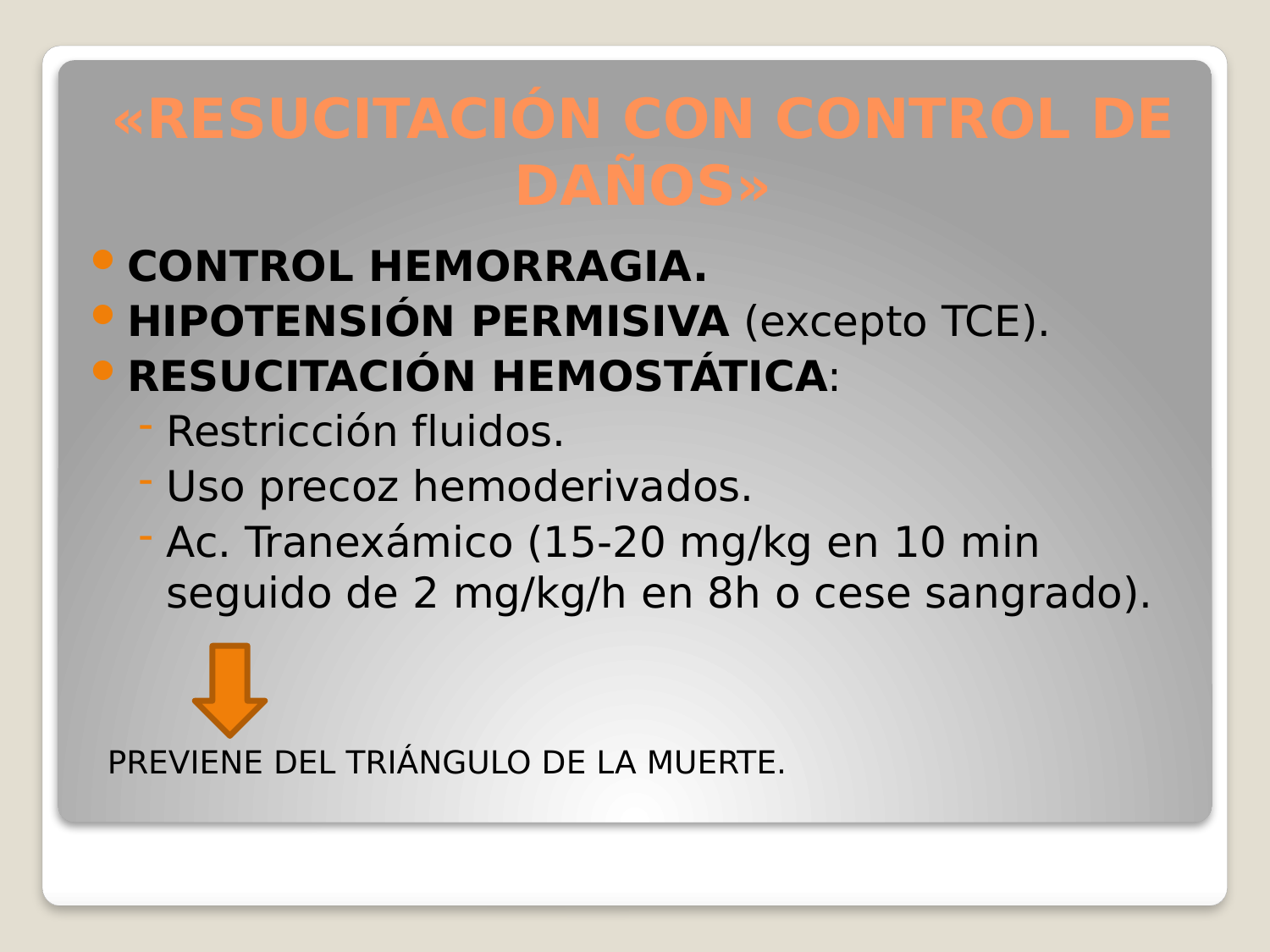

# «RESUCITACIÓN CON CONTROL DE DAÑOS»
CONTROL HEMORRAGIA.
HIPOTENSIÓN PERMISIVA (excepto TCE).
RESUCITACIÓN HEMOSTÁTICA:
Restricción fluidos.
Uso precoz hemoderivados.
Ac. Tranexámico (15-20 mg/kg en 10 min seguido de 2 mg/kg/h en 8h o cese sangrado).

PREVIENE DEL TRIÁNGULO DE LA MUERTE.